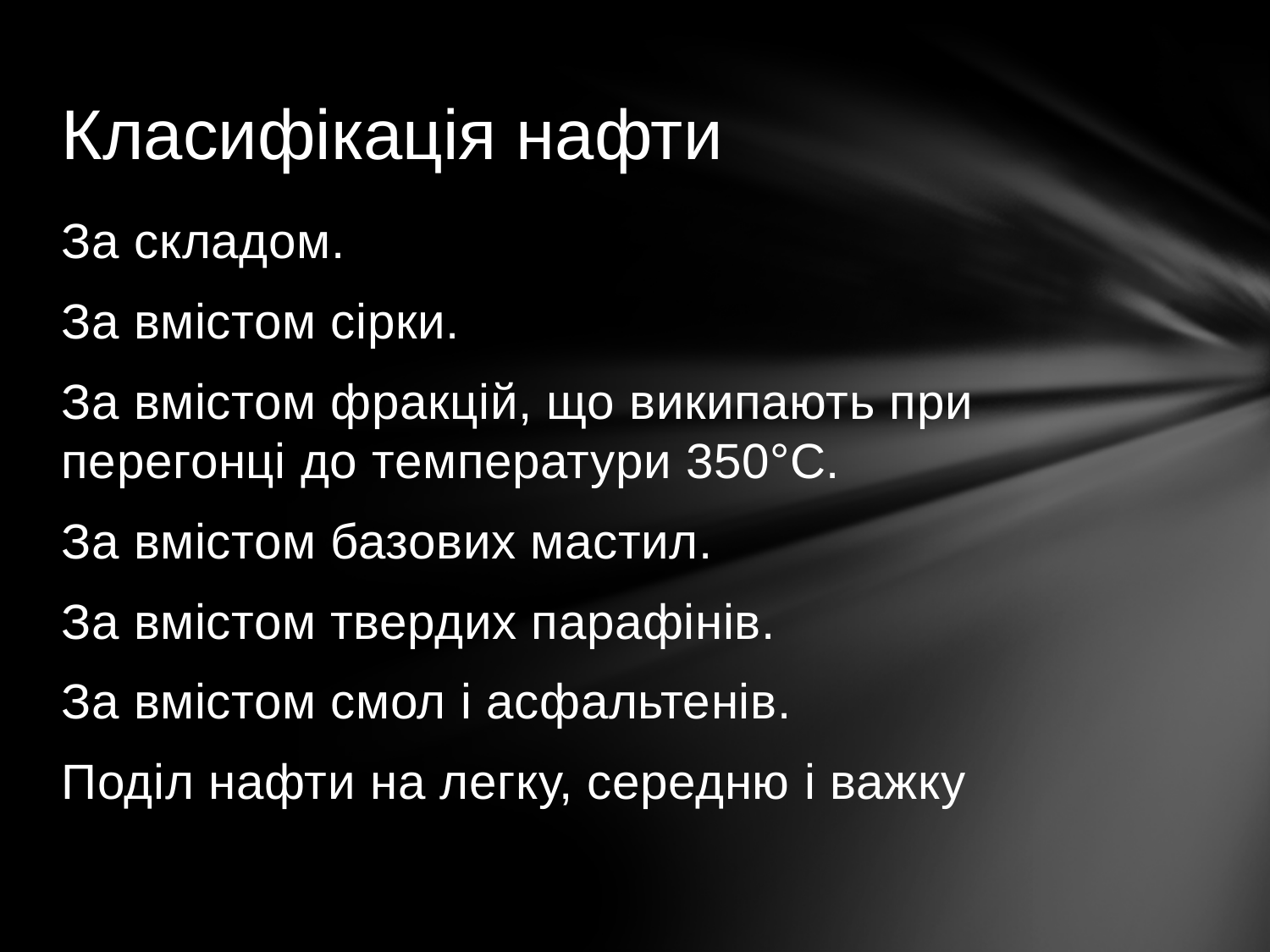

# Класифікація нафти
За складом.
За вмістом сірки.
За вмістом фракцій, що википають при перегонці до температури 350°С.
За вмістом базових мастил.
За вмістом твердих парафінів.
За вмістом смол і асфальтенів.
Поділ нафти на легку, середню і важку